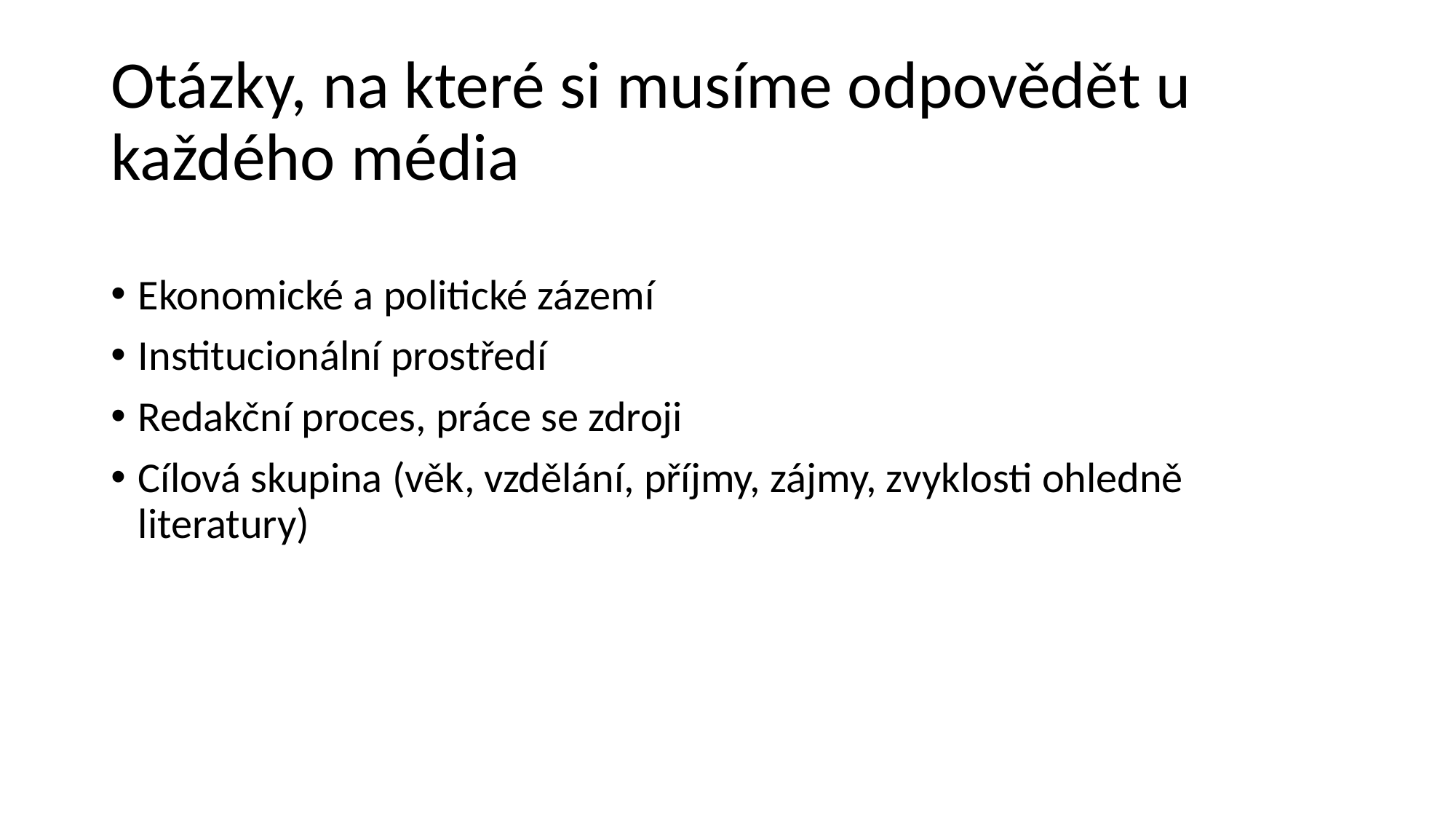

# Otázky, na které si musíme odpovědět u každého média
Ekonomické a politické zázemí
Institucionální prostředí
Redakční proces, práce se zdroji
Cílová skupina (věk, vzdělání, příjmy, zájmy, zvyklosti ohledně literatury)